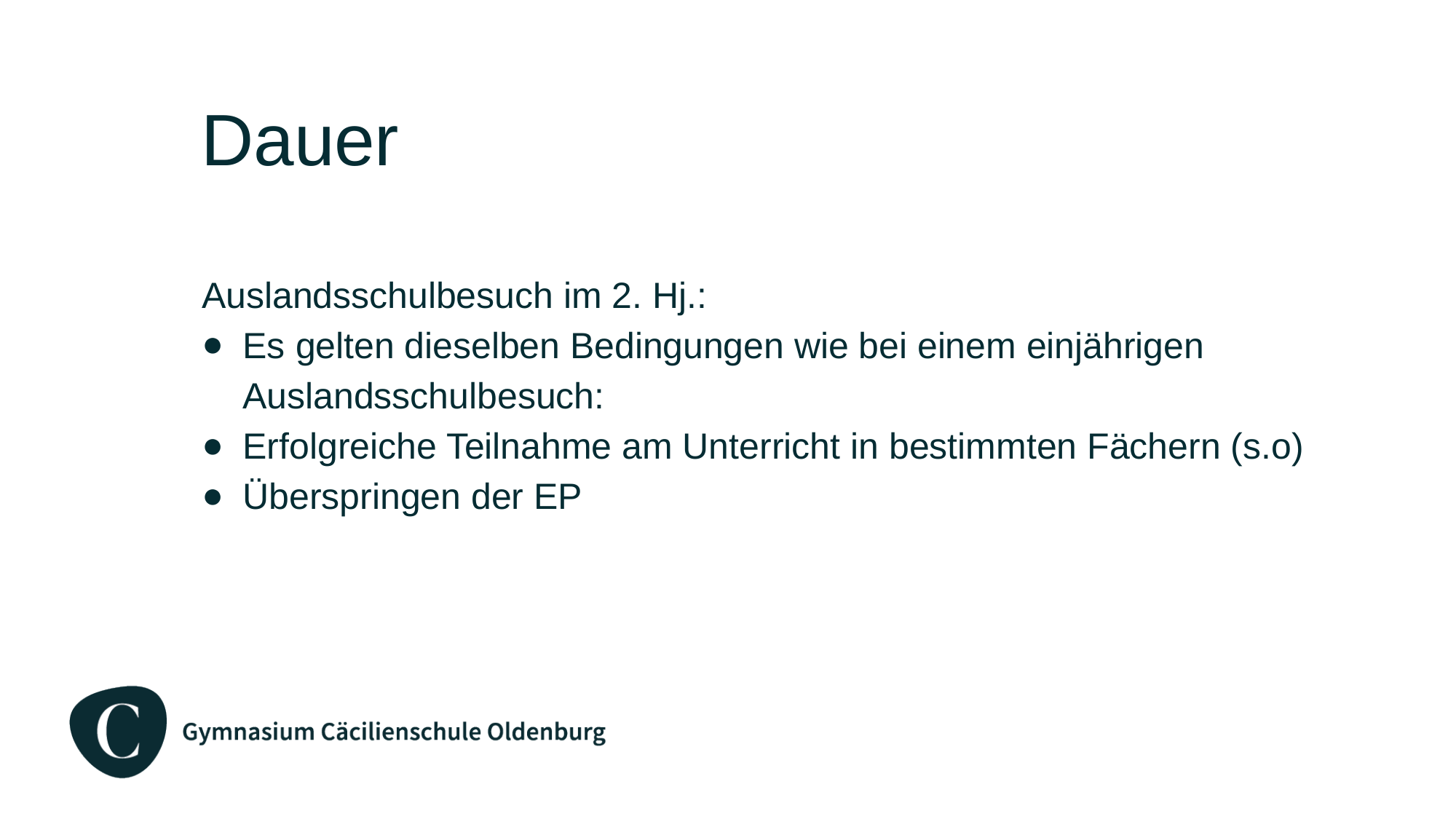

# Dauer
Auslandsschulbesuch im 2. Hj.:
Es gelten dieselben Bedingungen wie bei einem einjährigen Auslandsschulbesuch:
Erfolgreiche Teilnahme am Unterricht in bestimmten Fächern (s.o)
Überspringen der EP